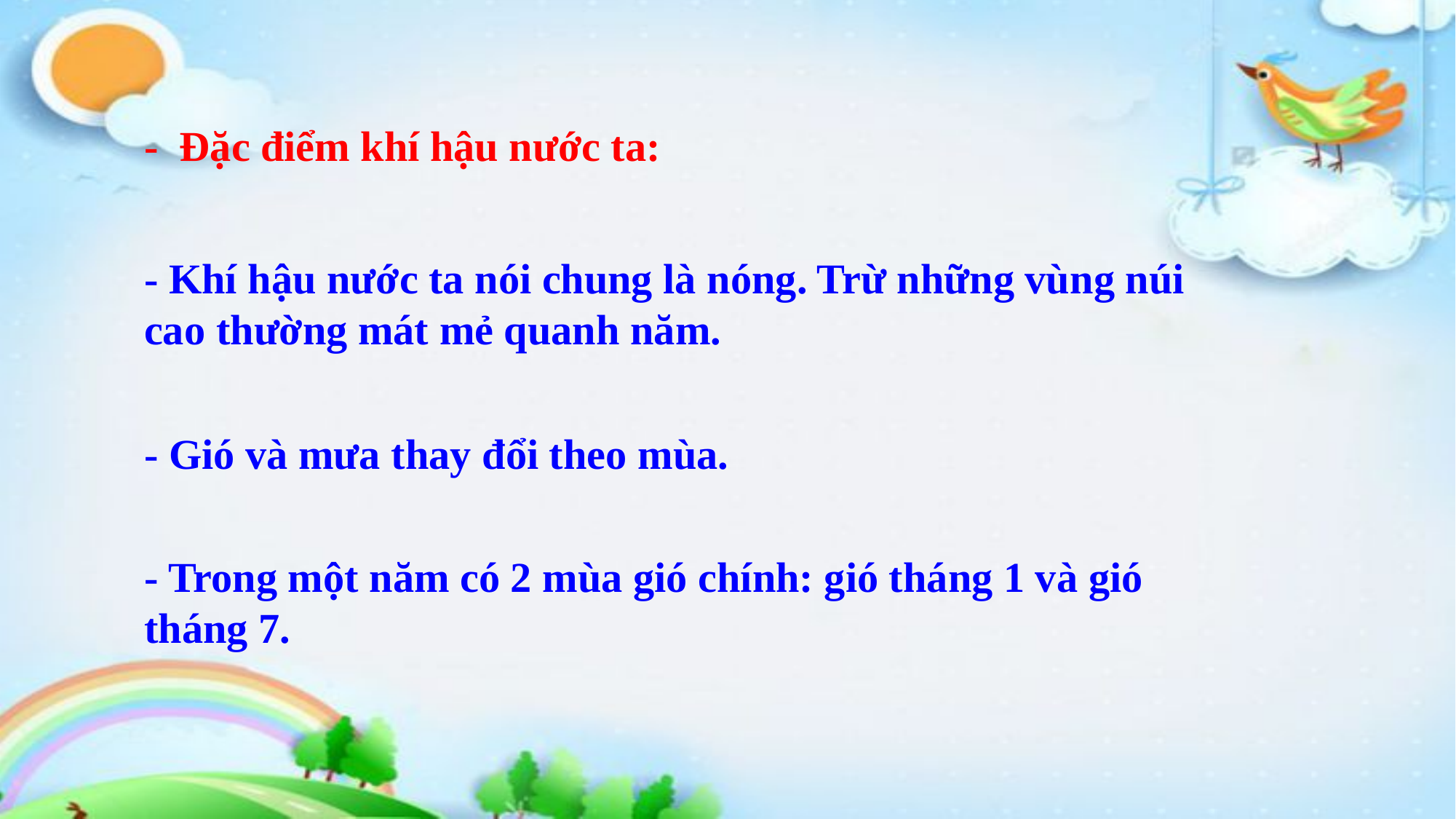

-  Đặc điểm khí hậu nước ta:
- Khí hậu nước ta nói chung là nóng. Trừ những vùng núi cao thường mát mẻ quanh năm.
- Gió và mưa thay đổi theo mùa.
- Trong một năm có 2 mùa gió chính: gió tháng 1 và gió tháng 7.